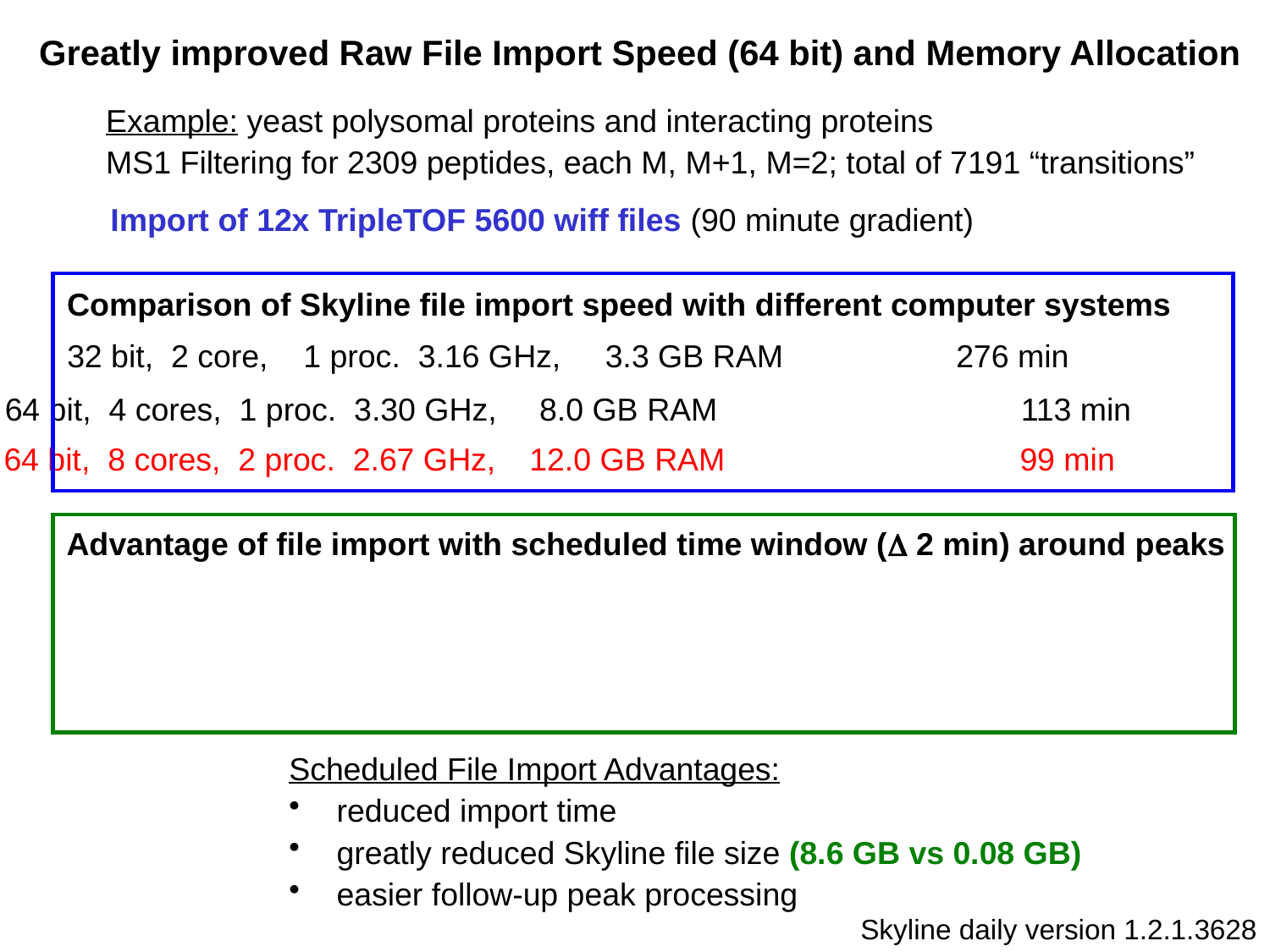

Greatly improved Raw File Import Speed (64 bit) and Memory Allocation
Example: yeast polysomal proteins and interacting proteins
MS1 Filtering for 2309 peptides, each M, M+1, M=2; total of 7191 “transitions”
Import of 12x TripleTOF 5600 wiff files (90 minute gradient)

Comparison of Skyline file import speed with different computer systems
32 bit,  2 core,    1 proc.  3.16 GHz,     3.3 GB RAM		276 min
64 bit,  4 cores,  1 proc.  3.30 GHz, 	   8.0 GB RAM			113 min
64 bit,  8 cores,  2 proc.  2.67 GHz, 	  12.0 GB RAM			99 min

Advantage of file import with scheduled time window (Δ 2 min) around peaks
32 bit,  2 core 											78 min
64 bit,  4 cores 											29 min
64 bit,  8 cores 											20 min
Scheduled File Import Advantages:
  reduced import time
  greatly reduced Skyline file size (8.6 GB vs 0.08 GB)
  easier follow-up peak processing
Skyline daily version 1.2.1.3628